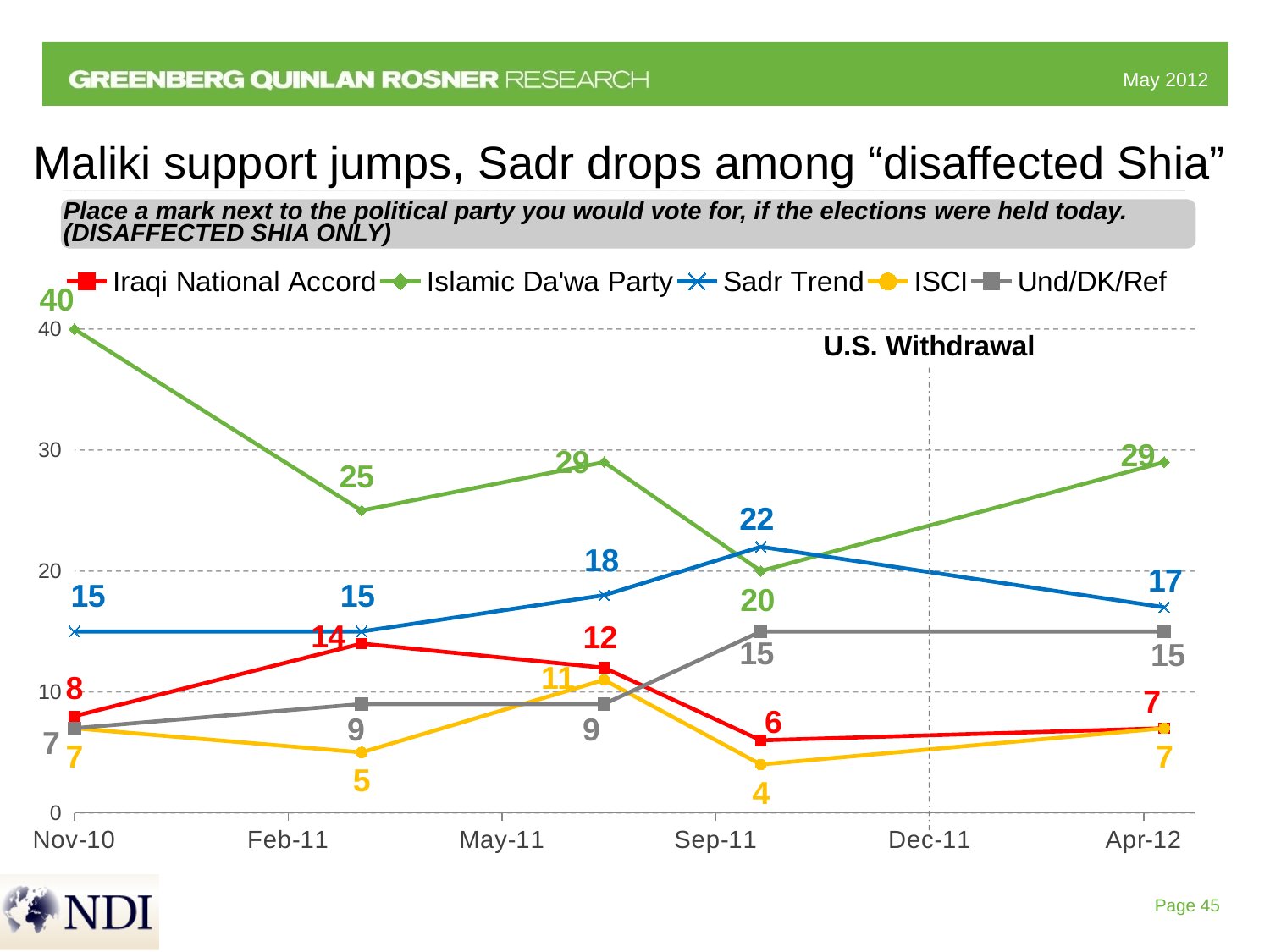

Maliki support jumps, Sadr drops among “disaffected Shia”
Place a mark next to the political party you would vote for, if the elections were held today.  (DISAFFECTED SHIA ONLY)

### Chart

| Category | Iraqi National Accord | Islamic Da'wa Party | Sadr Trend | ISCI | Und/DK/Ref |
|---|---|---|---|---|---|
| 40484 | 8.0 | 40.0 | 15.0 | 7.0 | 7.0 |
| 40625 | 14.0 | 25.0 | 15.0 | 5.0 | 9.0 |
| 40744 | 12.0 | 29.0 | 18.0 | 11.0 | 9.0 |
| 40821 | 6.0 | 20.0 | 22.0 | 4.0 | 15.0 |
| 41019 | 7.0 | 29.0 | 17.0 | 7.0 | 15.0 |
U.S. Withdrawal

Page 45